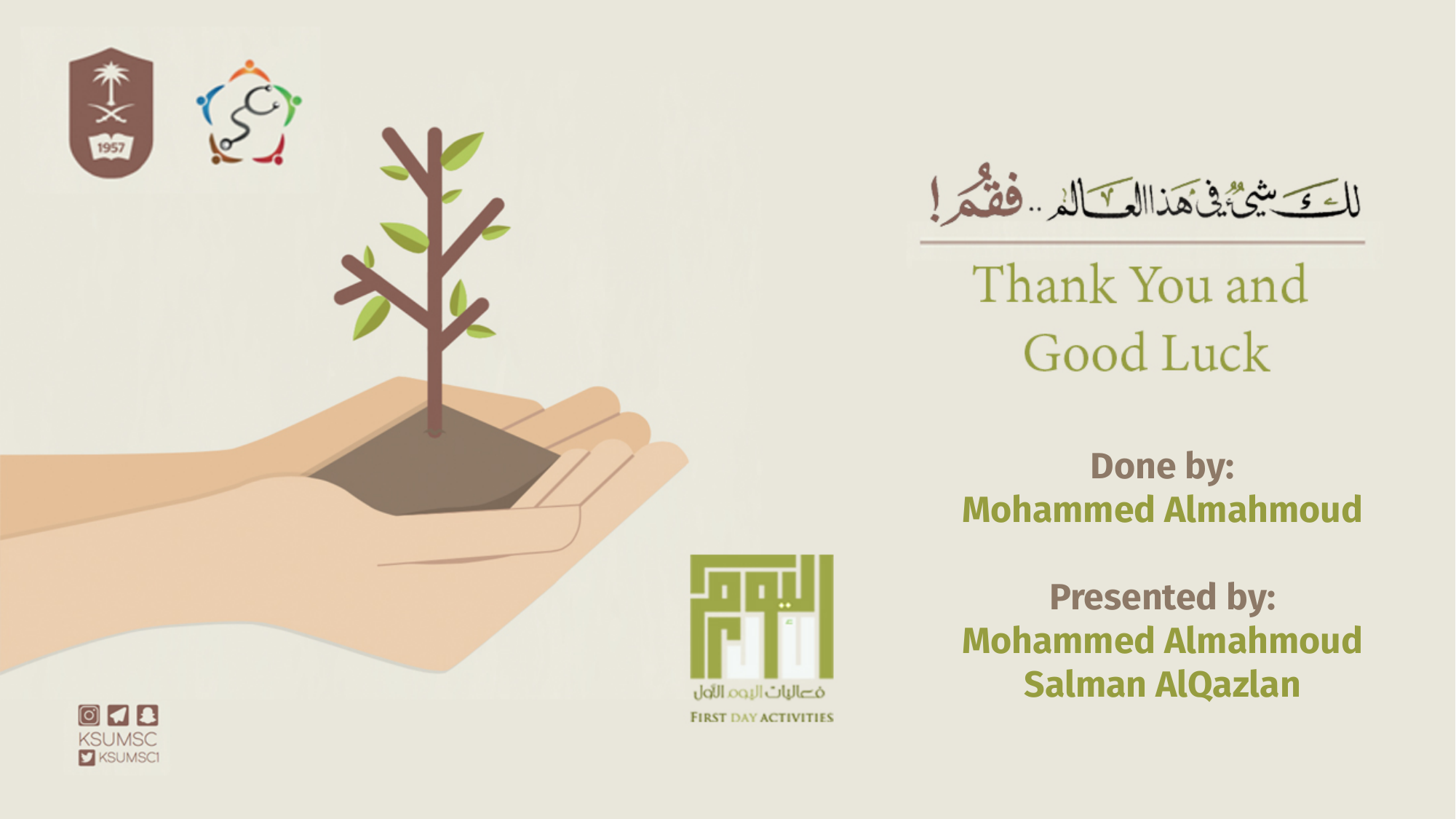

Done by:
Mohammed Almahmoud

Presented by:
Mohammed Almahmoud
Salman AlQazlan